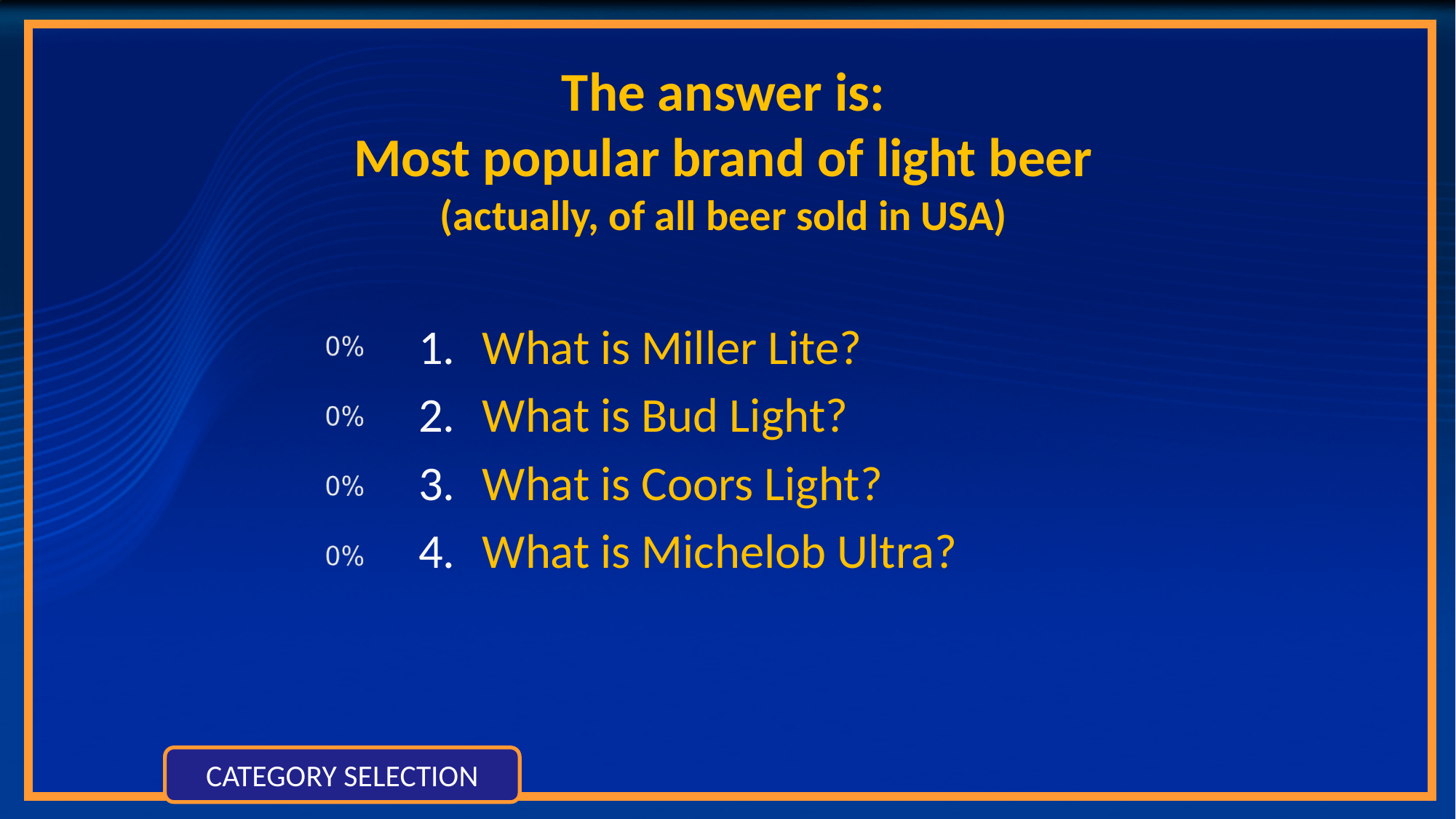

The answer is:
Most popular brand of light beer
(actually, of all beer sold in USA)

What is Miller Lite?
What is Bud Light?
What is Coors Light?
What is Michelob Ultra?
CATEGORY SELECTION